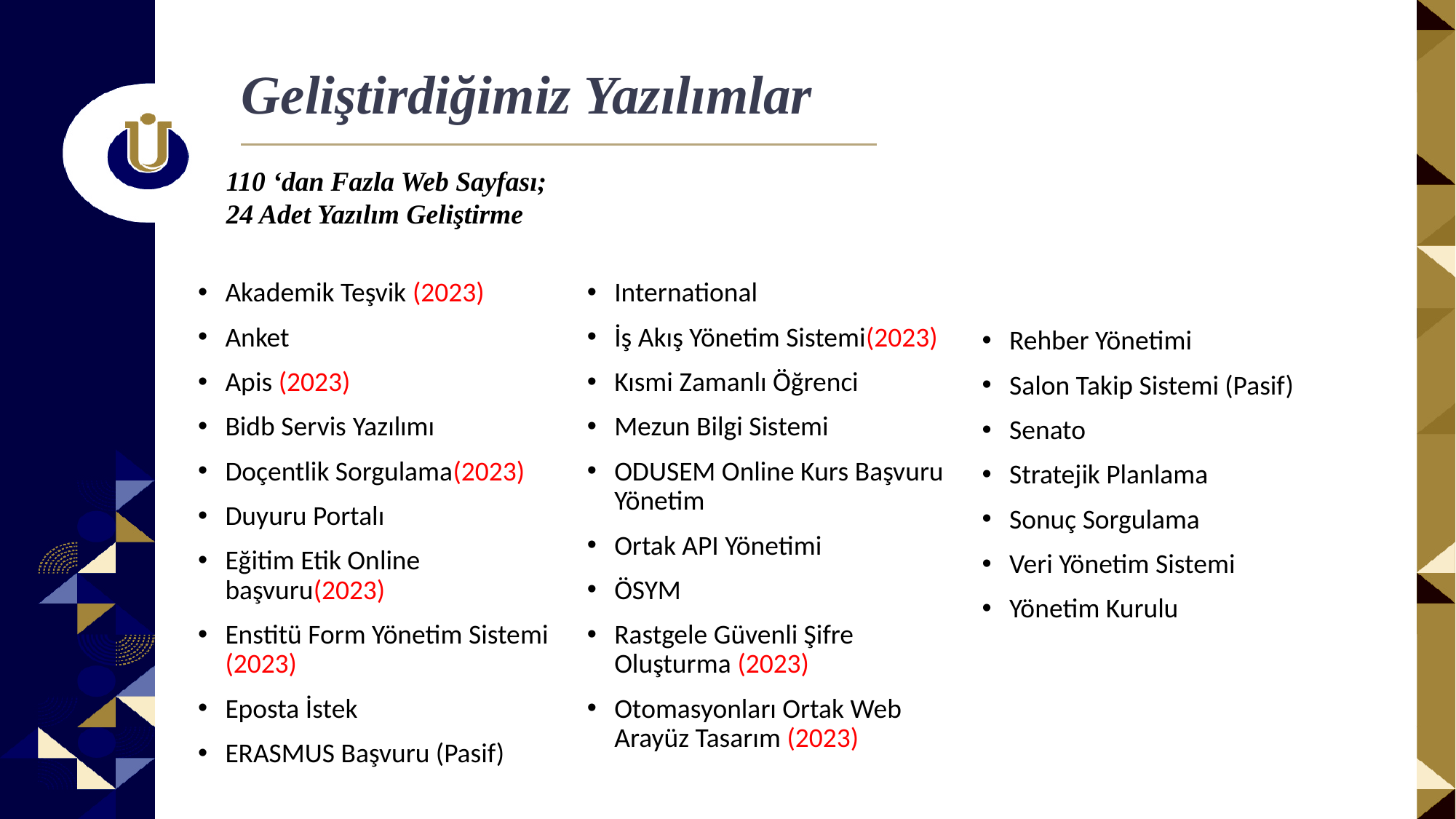

Geliştirdiğimiz Yazılımlar
110 ‘dan Fazla Web Sayfası;
24 Adet Yazılım Geliştirme
Akademik Teşvik (2023)
Anket
Apis (2023)
Bidb Servis Yazılımı
Doçentlik Sorgulama(2023)
Duyuru Portalı
Eğitim Etik Online başvuru(2023)
Enstitü Form Yönetim Sistemi (2023)
Eposta İstek
ERASMUS Başvuru (Pasif)

International
İş Akış Yönetim Sistemi(2023)
Kısmi Zamanlı Öğrenci
Mezun Bilgi Sistemi
ODUSEM Online Kurs Başvuru Yönetim
Ortak API Yönetimi
ÖSYM
Rastgele Güvenli Şifre Oluşturma (2023)
Otomasyonları Ortak Web Arayüz Tasarım (2023)

Rehber Yönetimi
Salon Takip Sistemi (Pasif)
Senato
Stratejik Planlama
Sonuç Sorgulama
Veri Yönetim Sistemi
Yönetim Kurulu